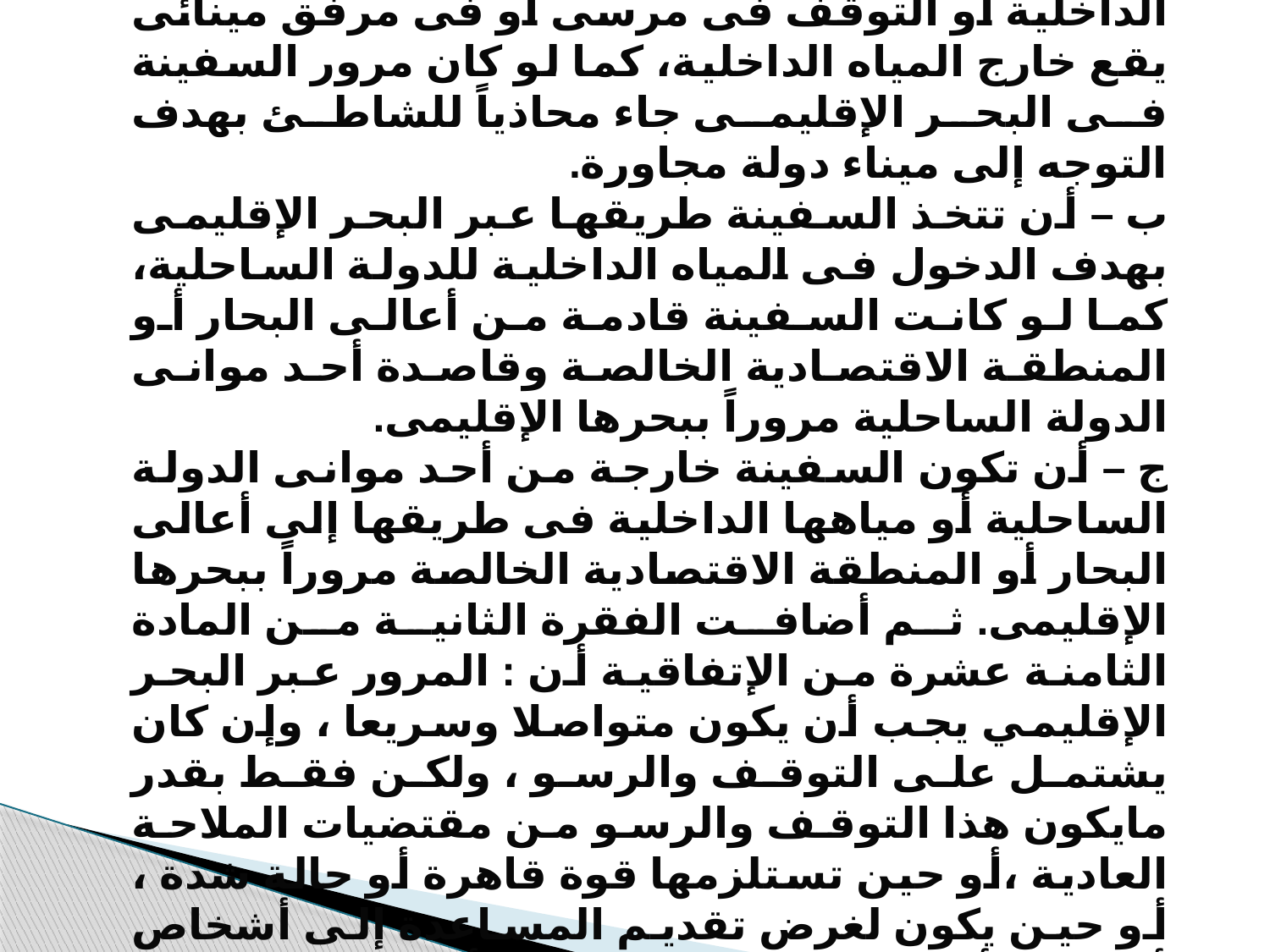

أ - اجتياز البحر الإقليمى دون دخول المياه الداخلية أو التوقف فى مرسى أو فى مرفق مينائى يقع خارج المياه الداخلية، كما لو كان مرور السفينة فى البحر الإقليمى جاء محاذياً للشاطئ بهدف التوجه إلى ميناء دولة مجاورة.
ب – أن تتخذ السفينة طريقها عبر البحر الإقليمى بهدف الدخول فى المياه الداخلية للدولة الساحلية، كما لو كانت السفينة قادمة من أعالى البحار أو المنطقة الاقتصادية الخالصة وقاصدة أحد موانى الدولة الساحلية مروراً ببحرها الإقليمى.
ج – أن تكون السفينة خارجة من أحد موانى الدولة الساحلية أو مياهها الداخلية فى طريقها إلى أعالى البحار أو المنطقة الاقتصادية الخالصة مروراً ببحرها الإقليمى. ثم أضافت الفقرة الثانية من المادة الثامنة عشرة من الإتفاقية أن : المرور عبر البحر الإقليمي يجب أن يكون متواصلا وسريعا ، وإن كان يشتمل على التوقف والرسو ، ولكن فقط بقدر مايكون هذا التوقف والرسو من مقتضيات الملاحة العادية ،أو حين تستلزمها قوة قاهرة أو حالة شدة ، أو حين يكون لغرض تقديم المساعدة إلى أشخاص أو سفن أو طائرات في حالة خطر أو شدة .